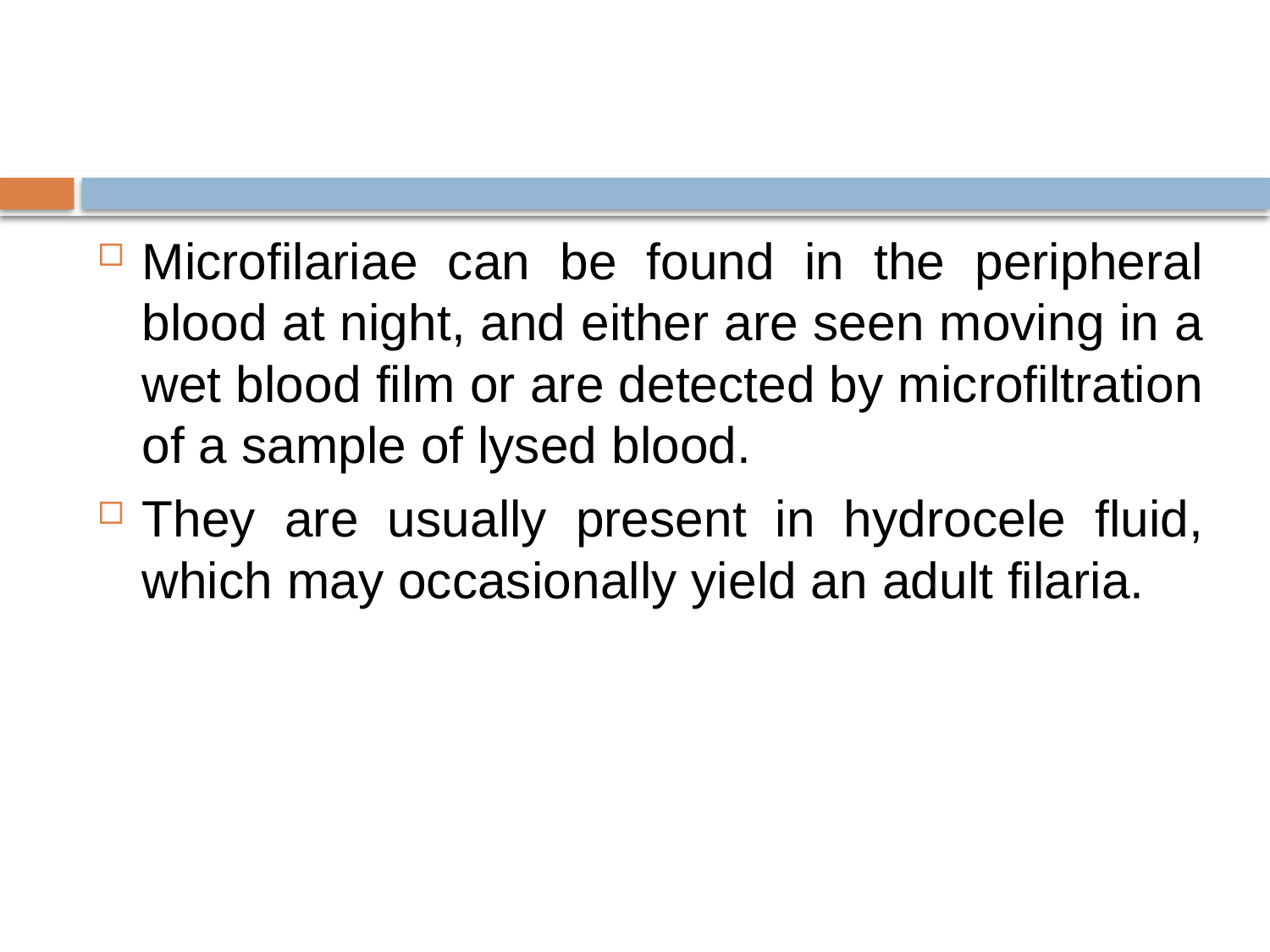

#
Microfilariae can be found in the peripheral blood at night, and either are seen moving in a wet blood film or are detected by microfiltration of a sample of lysed blood.
They are usually present in hydrocele fluid, which may occasionally yield an adult filaria.